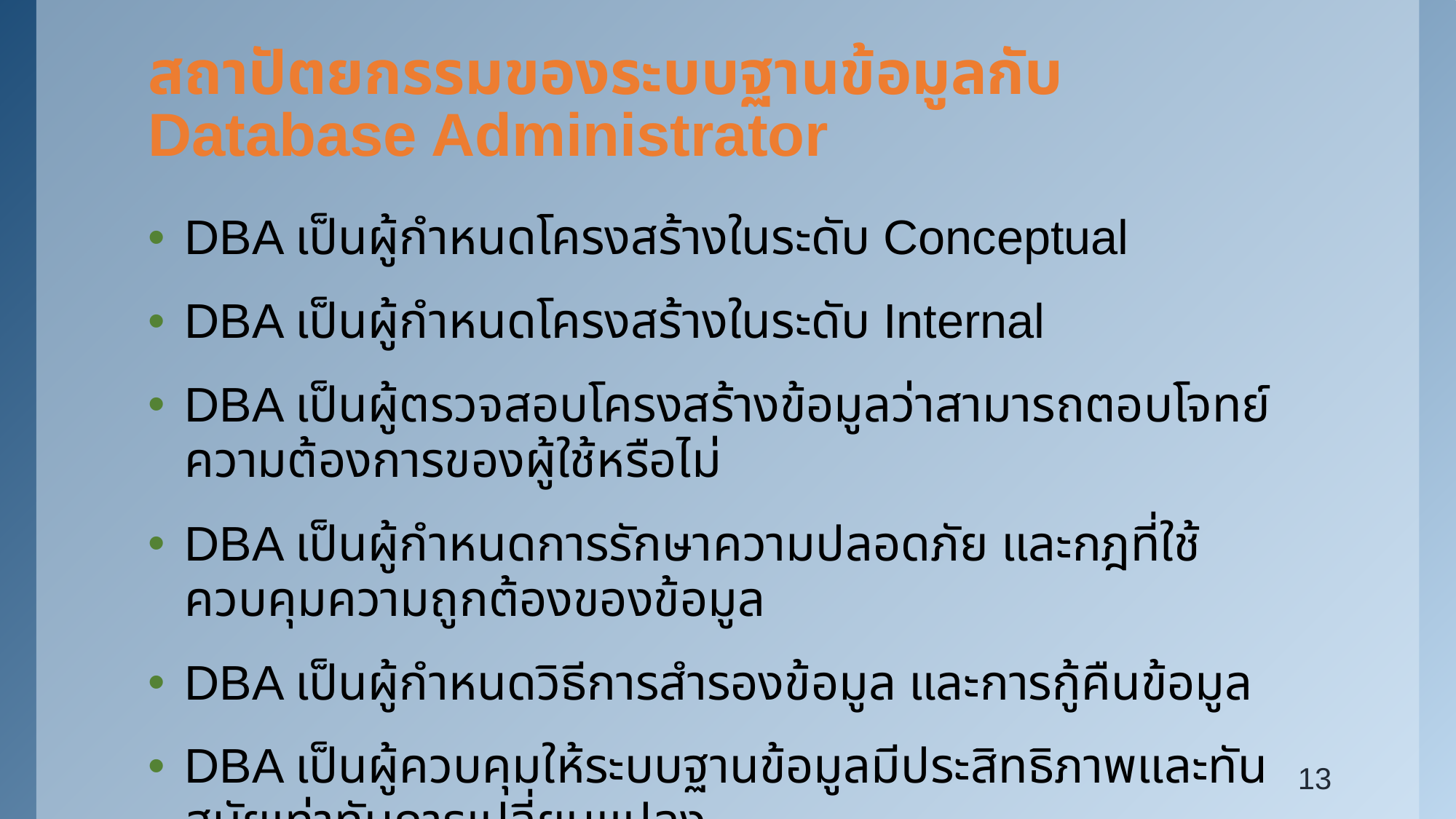

# สถาปัตยกรรมของระบบฐานข้อมูลกับ Database Administrator
DBA เป็นผู้กำหนดโครงสร้างในระดับ Conceptual
DBA เป็นผู้กำหนดโครงสร้างในระดับ Internal
DBA เป็นผู้ตรวจสอบโครงสร้างข้อมูลว่าสามารถตอบโจทย์ความต้องการของผู้ใช้หรือไม่
DBA เป็นผู้กำหนดการรักษาความปลอดภัย และกฎที่ใช้ควบคุมความถูกต้องของข้อมูล
DBA เป็นผู้กำหนดวิธีการสำรองข้อมูล และการกู้คืนข้อมูล
DBA เป็นผู้ควบคุมให้ระบบฐานข้อมูลมีประสิทธิภาพและทันสมัยเท่าทันการเปลี่ยนแปลง

13